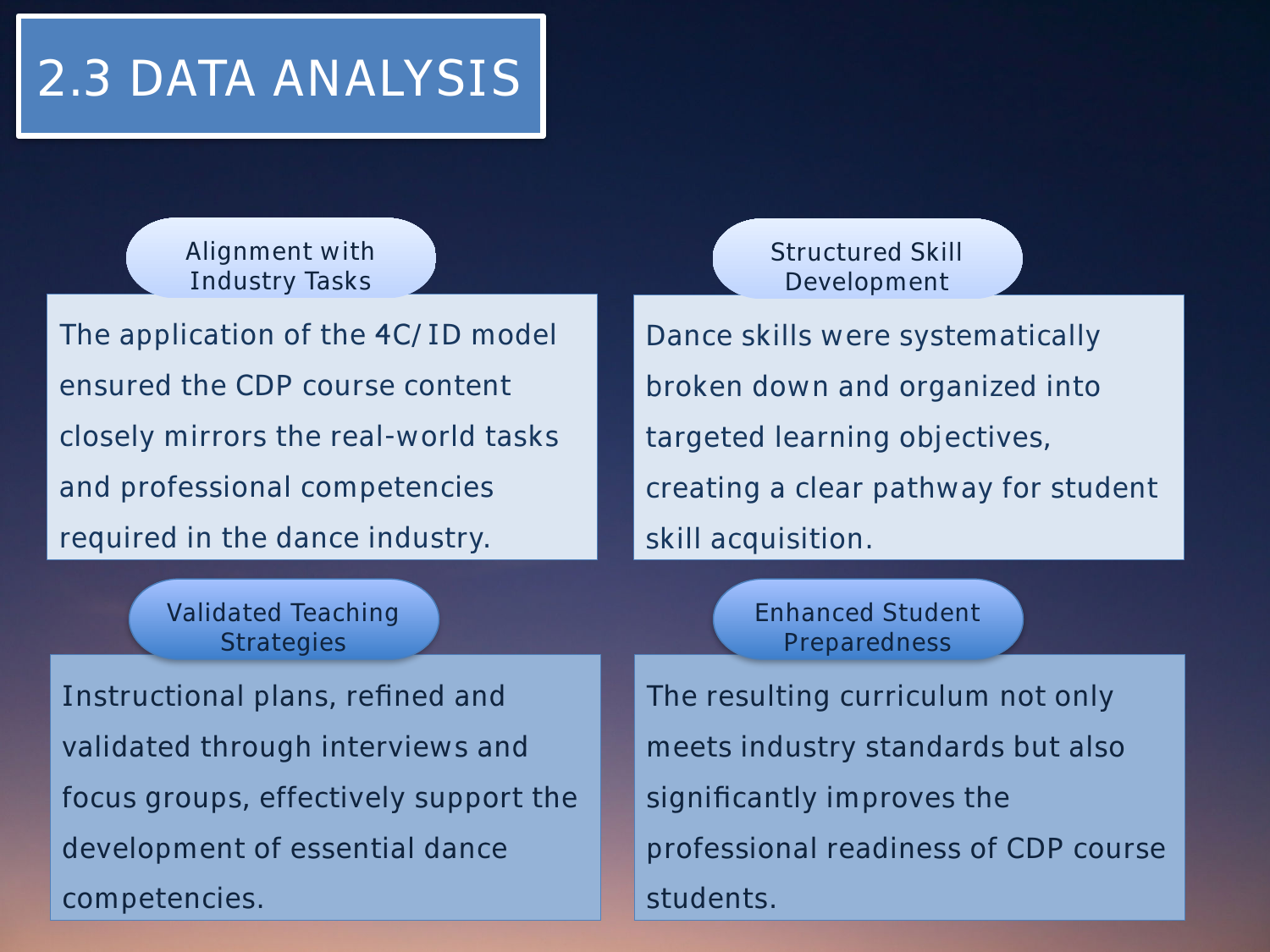

2.3 DATA ANALYSIS
Alignment with Industry Tasks
Structured Skill Development
The application of the 4C/ID model ensured the CDP course content closely mirrors the real-world tasks and professional competencies required in the dance industry.
Dance skills were systematically broken down and organized into targeted learning objectives, creating a clear pathway for student skill acquisition.
Validated Teaching Strategies
Enhanced Student Preparedness
Instructional plans, refined and validated through interviews and focus groups, effectively support the development of essential dance competencies.
The resulting curriculum not only meets industry standards but also significantly improves the professional readiness of CDP course students.